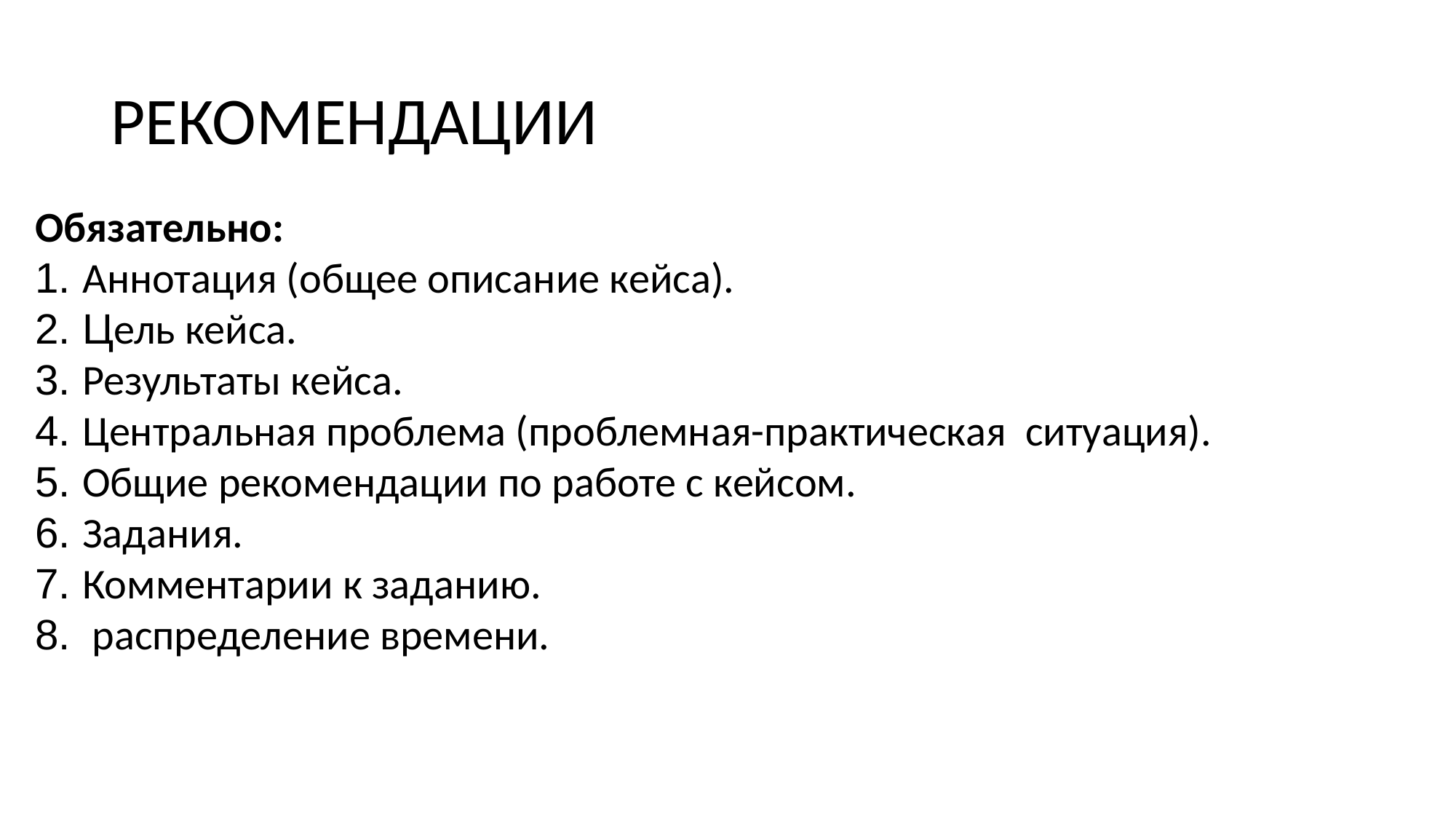

# РЕКОМЕНДАЦИИ
Обязательно:
1. Аннотация (общее описание кейса).
2. Цель кейса.
3. Результаты кейса.
4. Центральная проблема (проблемная-практическая  ситуация).
5. Общие рекомендации по работе с кейсом.
6. Задания.
7. Комментарии к заданию.
8.  распределение времени.